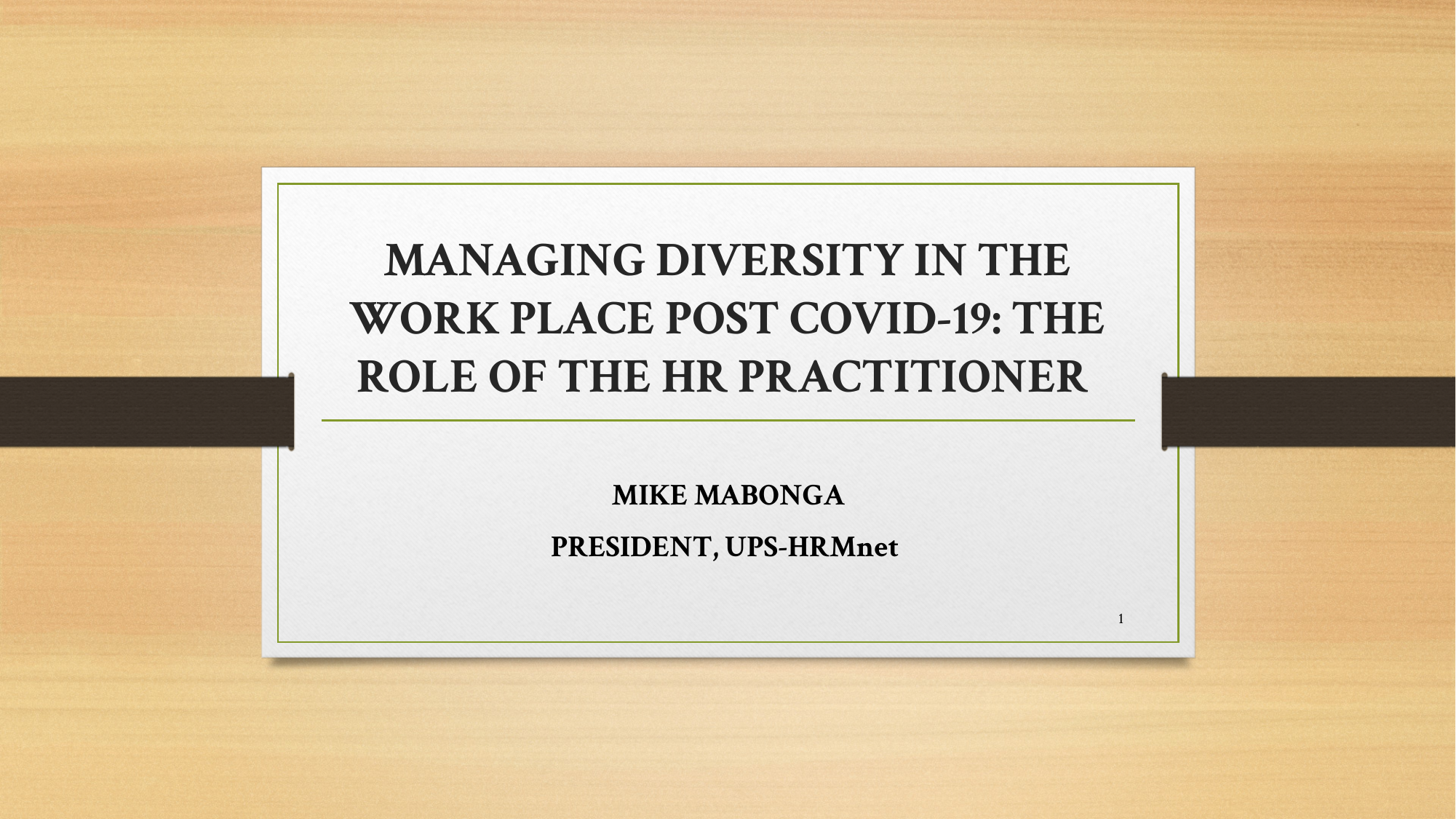

# MANAGING DIVERSITY IN THE WORK PLACE POST COVID-19: THE ROLE OF THE HR PRACTITIONER
MIKE MABONGA
PRESIDENT, UPS-HRMnet
1